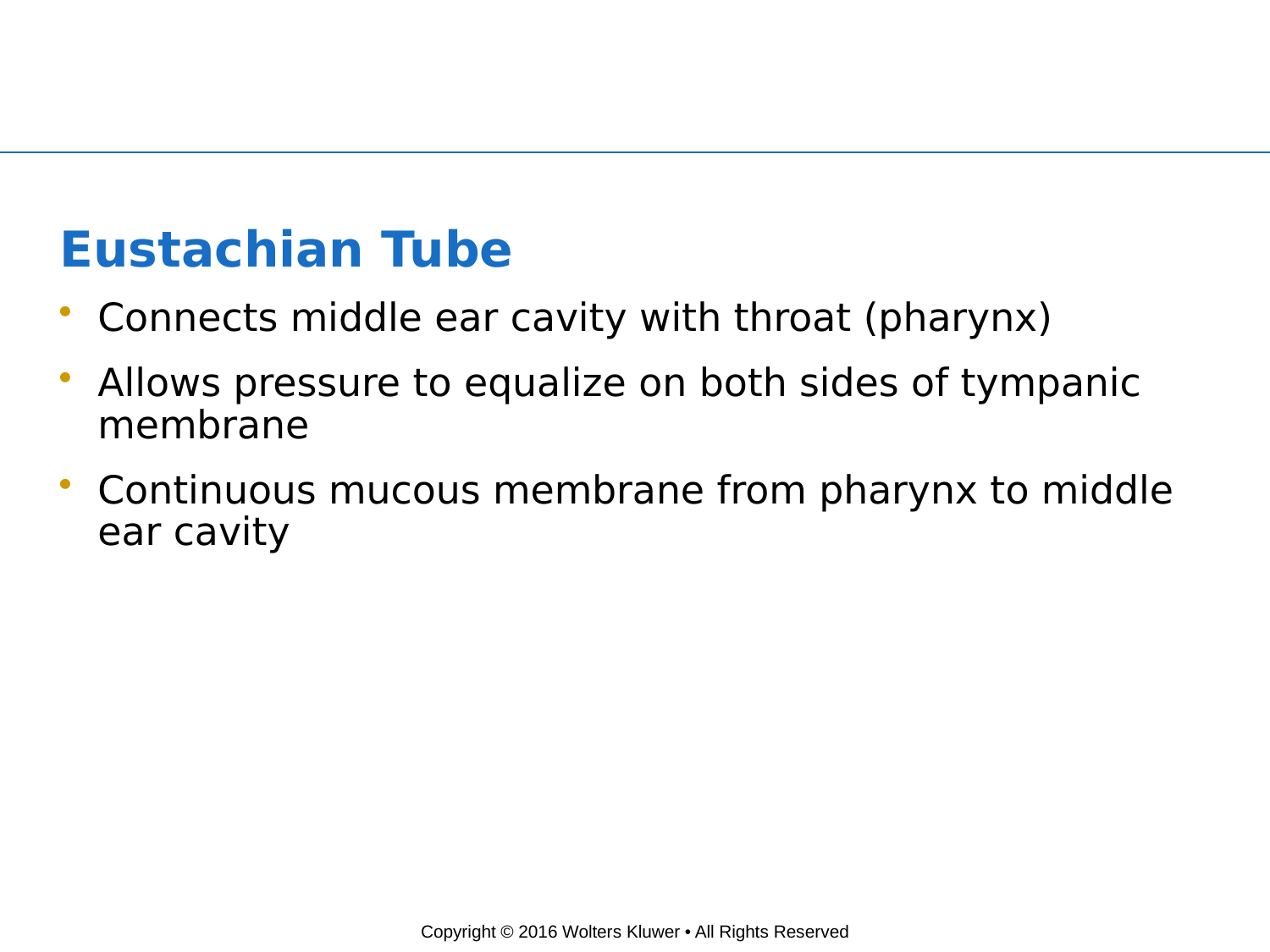

# Eustachian Tube
Connects middle ear cavity with throat (pharynx)
Allows pressure to equalize on both sides of tympanic membrane
Continuous mucous membrane from pharynx to middle ear cavity